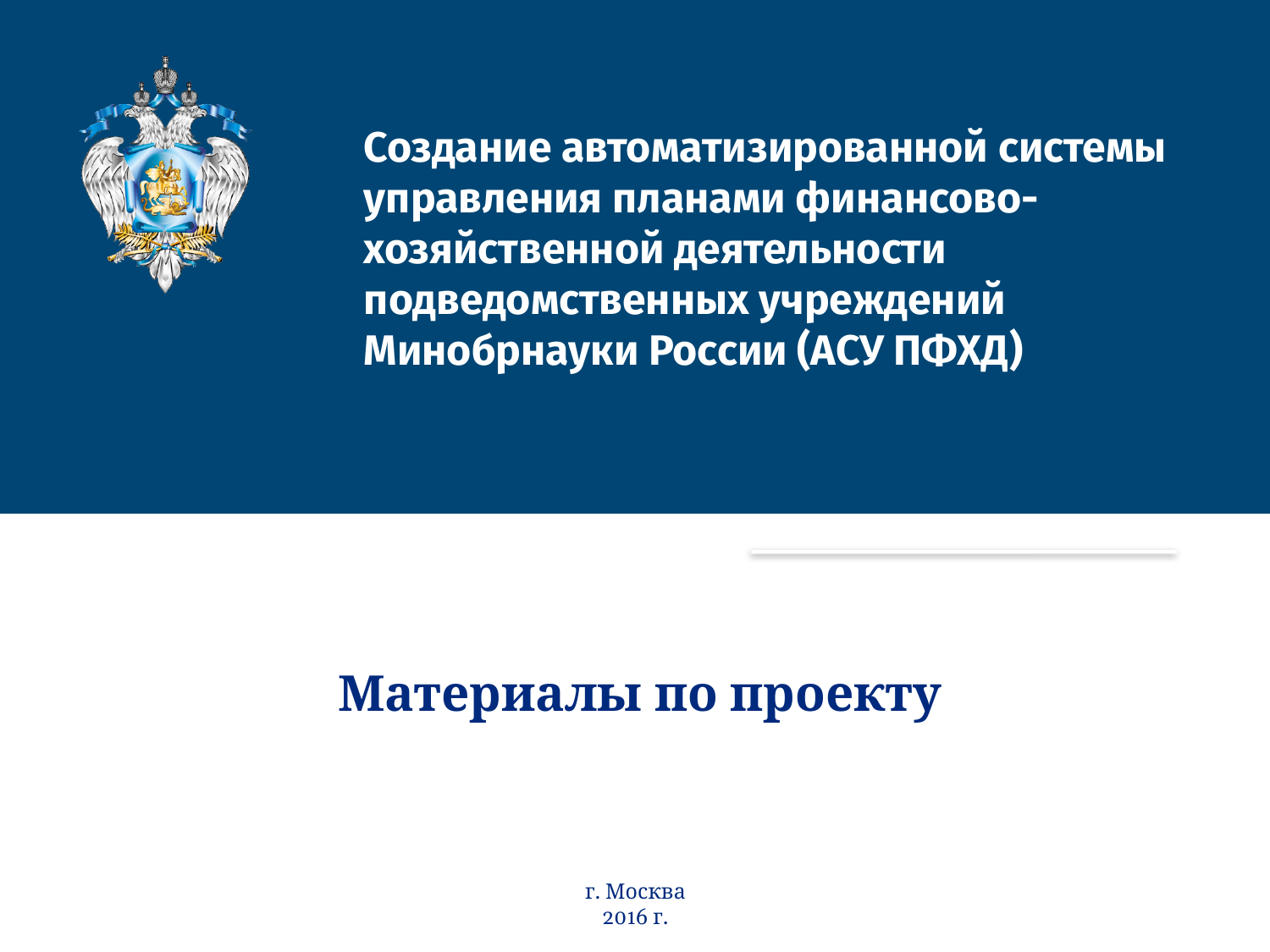

# Создание автоматизированной системы управления планами финансово-хозяйственной деятельности подведомственных учреждений Минобрнауки России (АСУ ПФХД)
Материалы по проекту
г. Москва
2016 г.